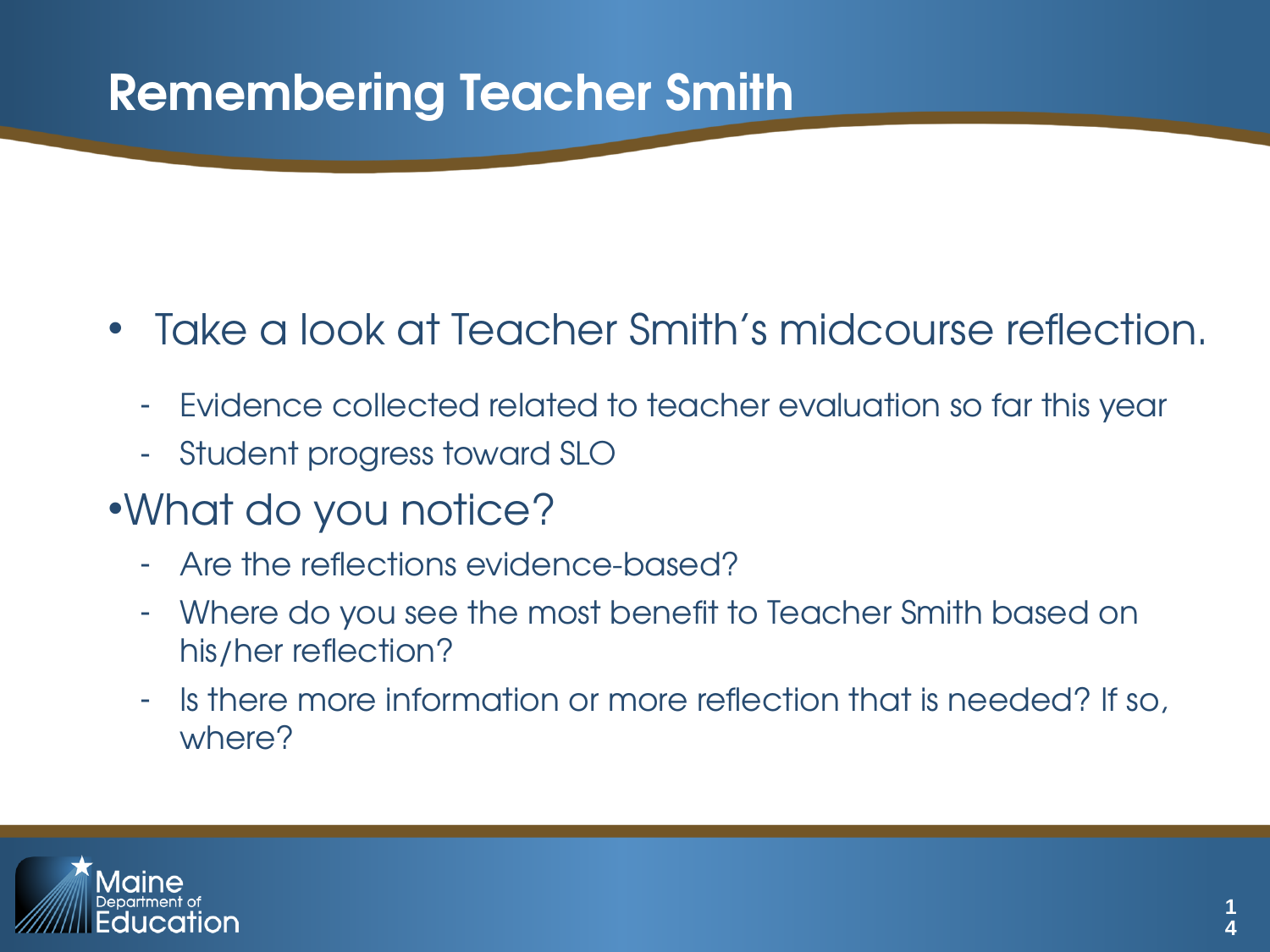

# Remembering Teacher Smith
Take a look at Teacher Smith’s midcourse reflection.
Evidence collected related to teacher evaluation so far this year
Student progress toward SLO
What do you notice?
Are the reflections evidence-based?
Where do you see the most benefit to Teacher Smith based on his/her reflection?
Is there more information or more reflection that is needed? If so, where?

14